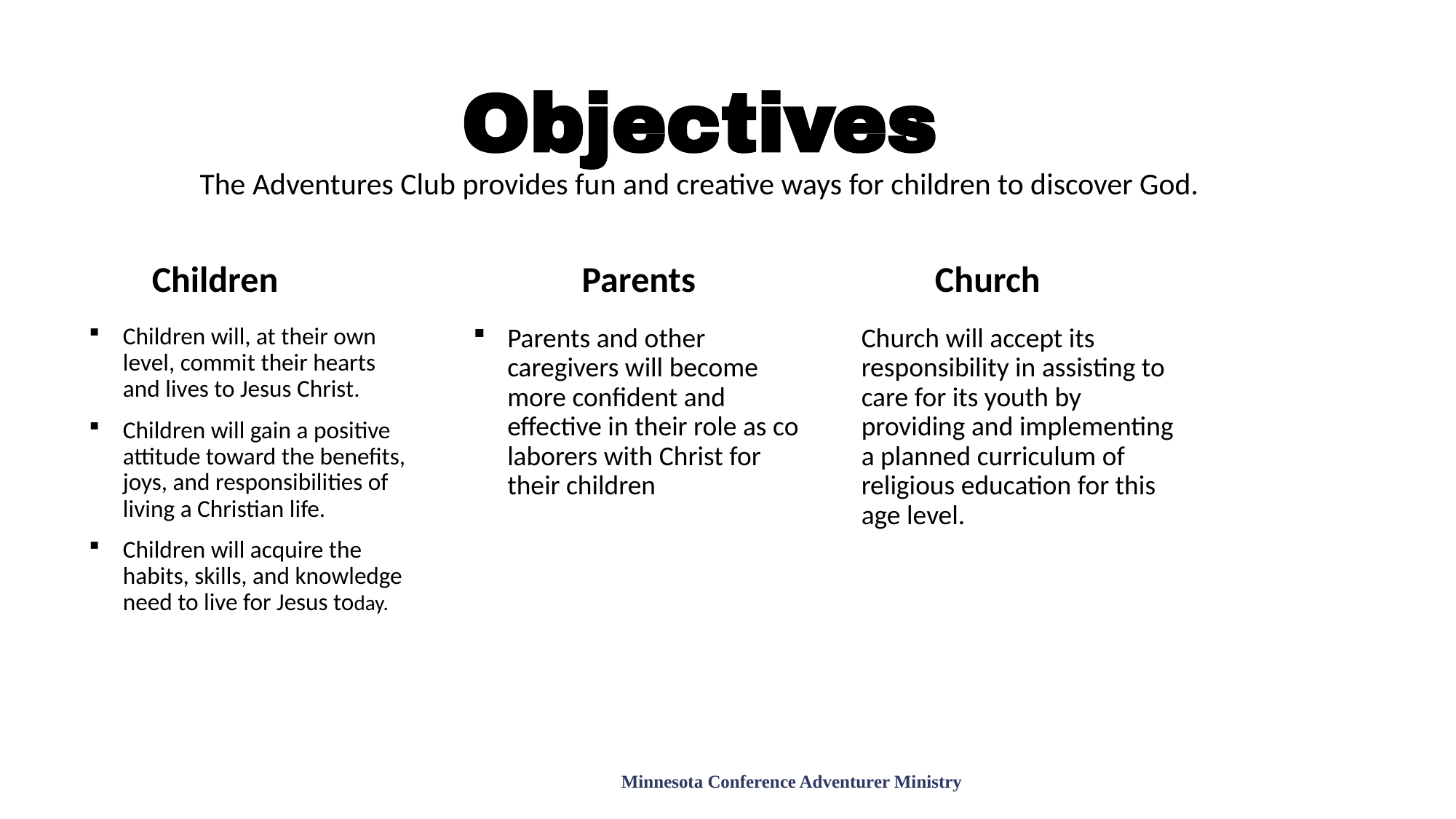

# Objectives The Adventures Club provides fun and creative ways for children to discover God.
        Children
Parents
         Church
Children will, at their own level, commit their hearts and lives to Jesus Christ.
Children will gain a positive attitude toward the benefits, joys, and responsibilities of living a Christian life.
Children will acquire the habits, skills, and knowledge need to live for Jesus today.

Parents and other caregivers will become more confident and effective in their role as co laborers with Christ for their children
Church will accept its responsibility in assisting to care for its youth by providing and implementing a planned curriculum of religious education for this age level.
Minnesota Conference Adventurer Ministry